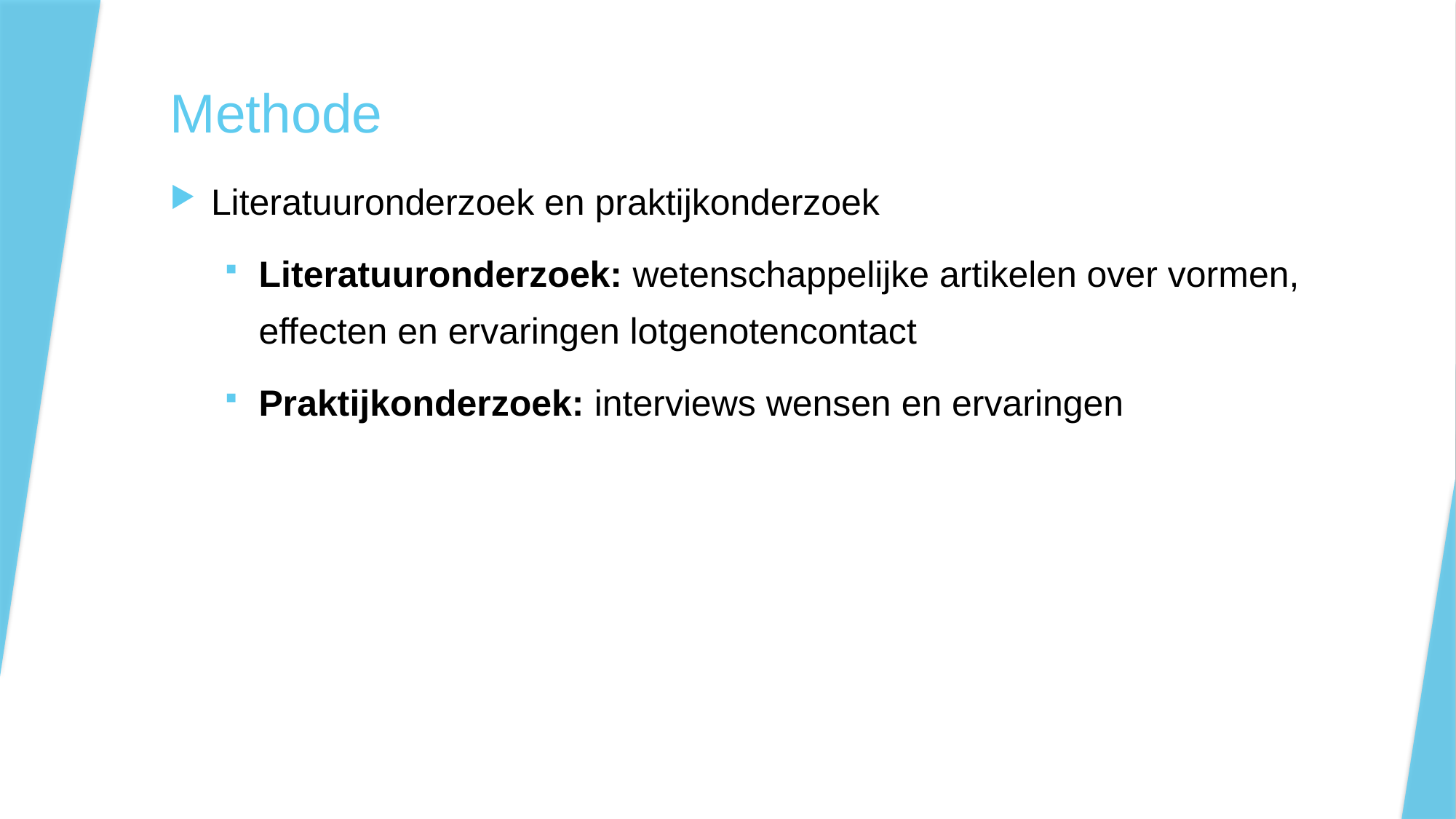

# Methode
Literatuuronderzoek en praktijkonderzoek
Literatuuronderzoek: wetenschappelijke artikelen over vormen, effecten en ervaringen lotgenotencontact
Praktijkonderzoek: interviews wensen en ervaringen